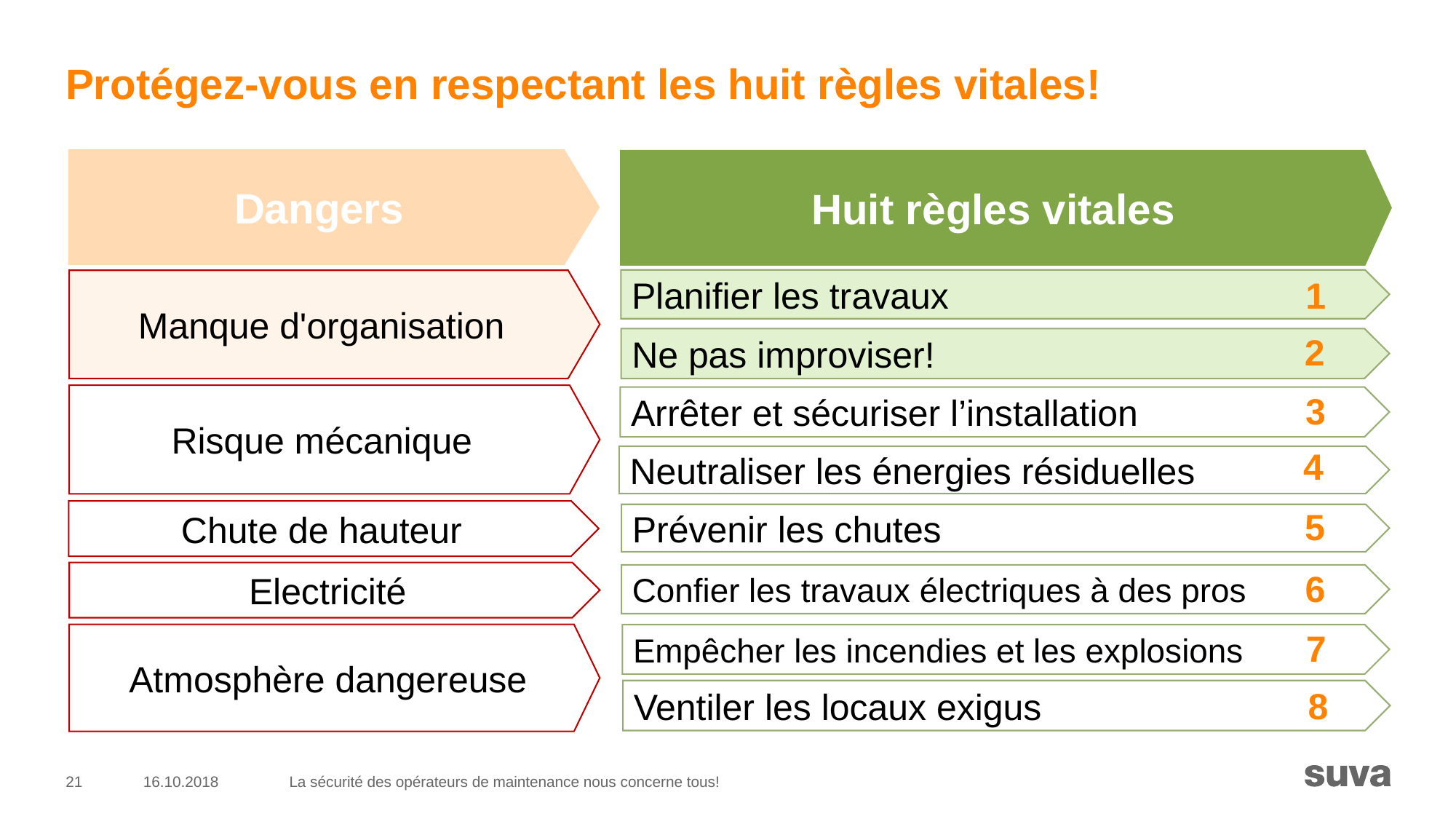

# Protégez-vous en respectant les huit règles vitales!
Dangers
Huit règles vitales
1
Planifier les travaux
Manque d'organisation
2
Ne pas improviser!
3
Risque mécanique
Arrêter et sécuriser l’installation
4
Neutraliser les énergies résiduelles
5
Chute de hauteur
Prévenir les chutes
6
Electricité
Confier les travaux électriques à des pros
7
Atmosphère dangereuse
Empêcher les incendies et les explosions
8
Ventiler les locaux exigus
21
16.10.2018
La sécurité des opérateurs de maintenance nous concerne tous!